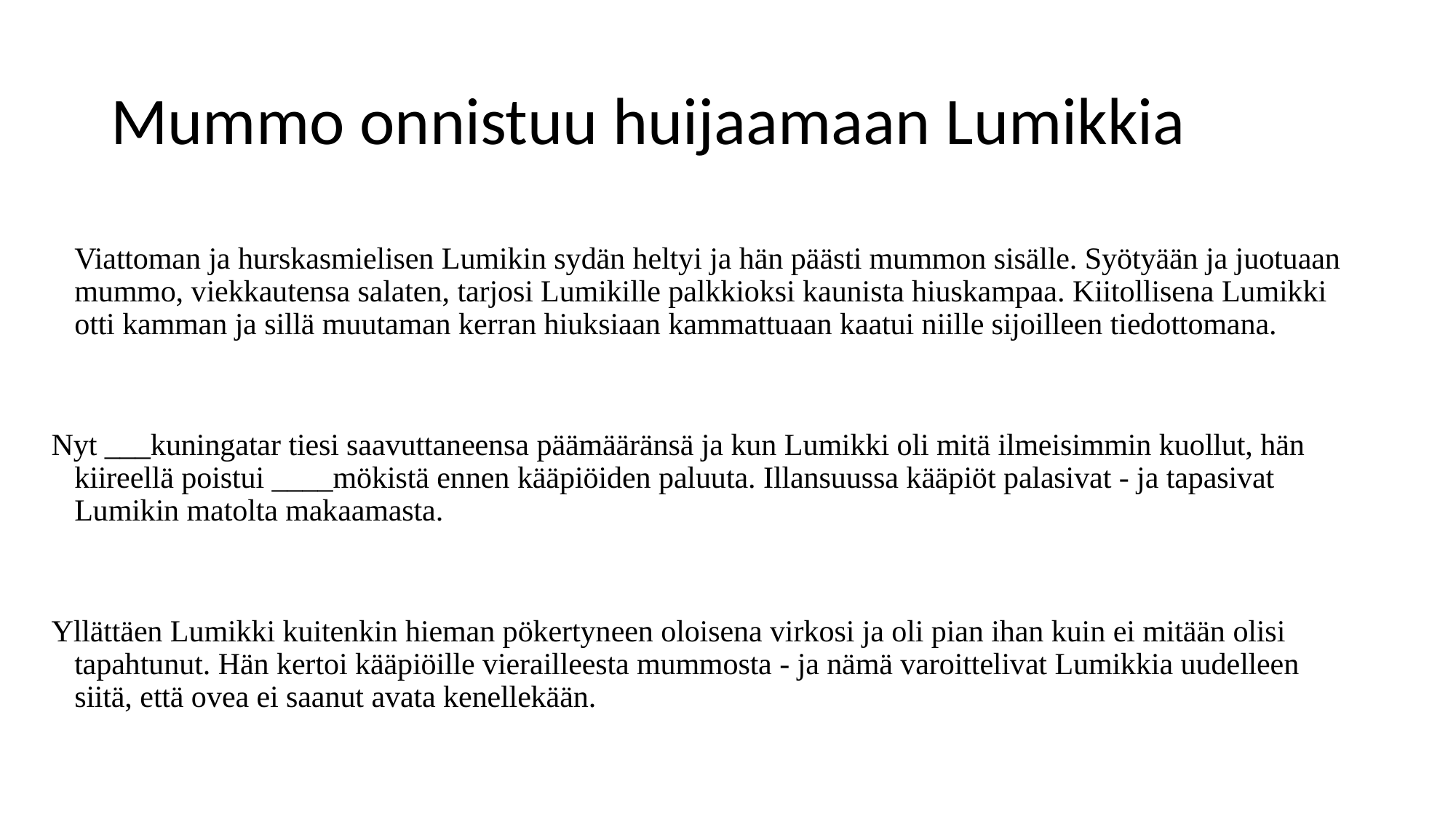

# Mummo onnistuu huijaamaan Lumikkia
Viattoman ja hurskasmielisen Lumikin sydän heltyi ja hän päästi mummon sisälle. Syötyään ja juotuaan mummo, viekkautensa salaten, tarjosi Lumikille palkkioksi kaunista hiuskampaa. Kiitollisena Lumikki otti kamman ja sillä muutaman kerran hiuksiaan kammattuaan kaatui niille sijoilleen tiedottomana.

Nyt ___kuningatar tiesi saavuttaneensa päämääränsä ja kun Lumikki oli mitä ilmeisimmin kuollut, hän kiireellä poistui ____mökistä ennen kääpiöiden paluuta. Illansuussa kääpiöt palasivat - ja tapasivat Lumikin matolta makaamasta.

Yllättäen Lumikki kuitenkin hieman pökertyneen oloisena virkosi ja oli pian ihan kuin ei mitään olisi tapahtunut. Hän kertoi kääpiöille vierailleesta mummosta - ja nämä varoittelivat Lumikkia uudelleen siitä, että ovea ei saanut avata kenellekään.